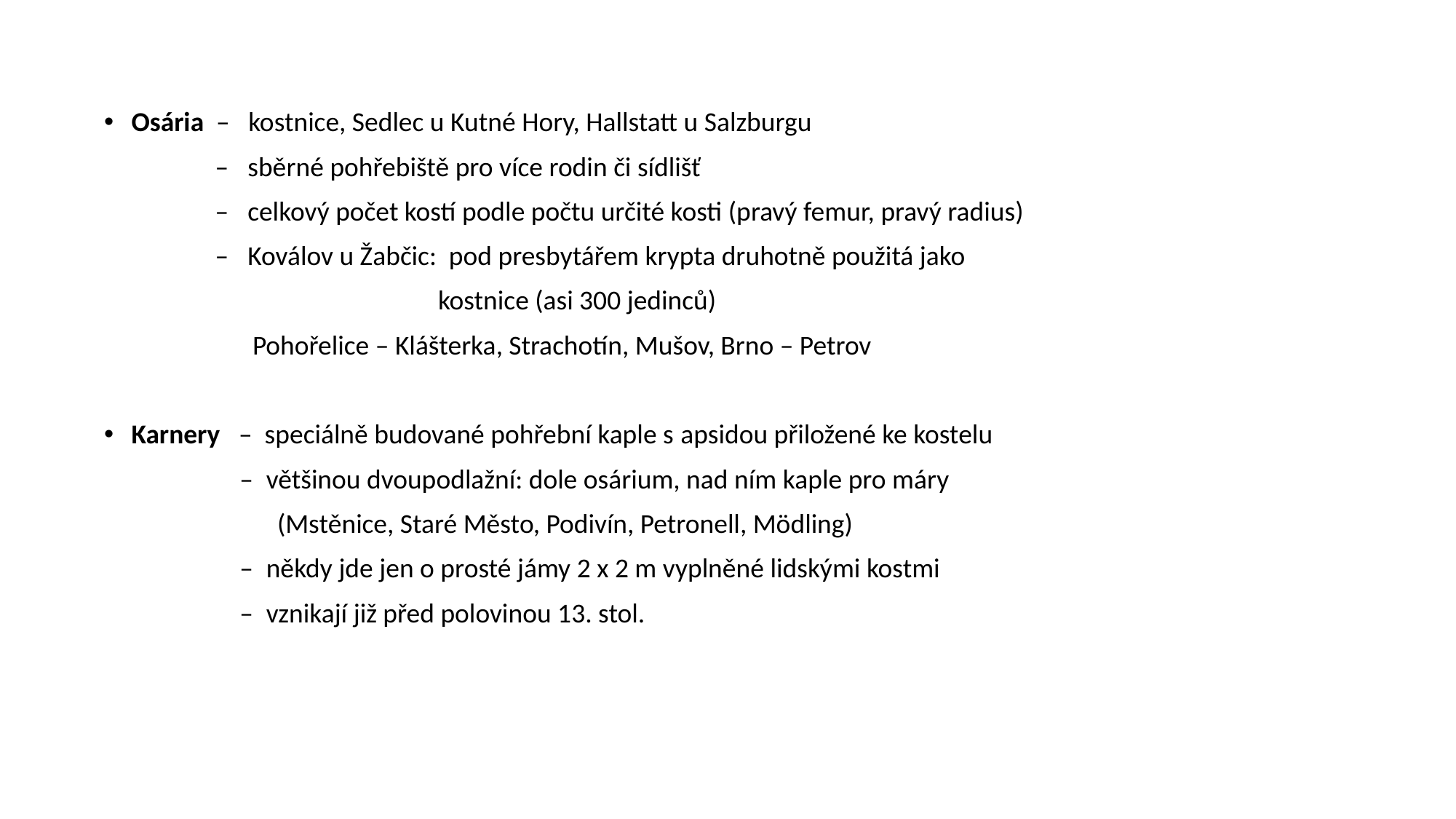

Osária  –   kostnice, Sedlec u Kutné Hory, Hallstatt u Salzburgu
                  –   sběrné pohřebiště pro více rodin či sídlišť
                  –   celkový počet kostí podle počtu určité kosti (pravý femur, pravý radius)
                  –   Koválov u Žabčic:  pod presbytářem krypta druhotně použitá jako
                                                      kostnice (asi 300 jedinců)
                        Pohořelice – Klášterka, Strachotín, Mušov, Brno – Petrov

Karnery   –  speciálně budované pohřební kaple s apsidou přiložené ke kostelu
                      –  většinou dvoupodlažní: dole osárium, nad ním kaple pro máry
                            (Mstěnice, Staré Město, Podivín, Petronell, Mödling)
                      –  někdy jde jen o prosté jámy 2 x 2 m vyplněné lidskými kostmi
                      –  vznikají již před polovinou 13. stol.